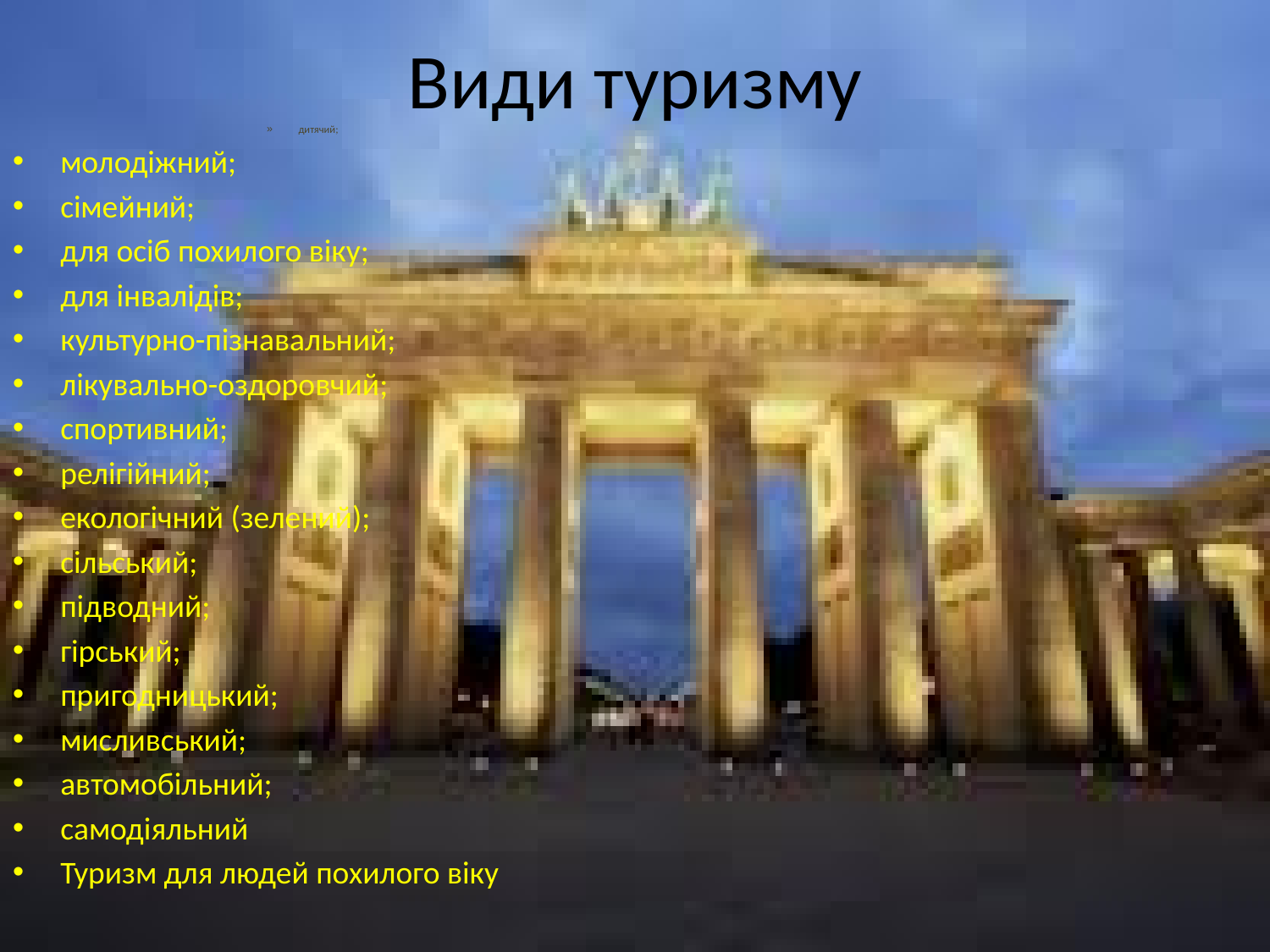

# Види туризму
дитячий;
молодіжний;
сімейний;
для осіб похилого віку;
для інвалідів;
культурно-пізнавальний;
лікувально-оздоровчий;
спортивний;
релігійний;
екологічний (зелений);
сільський;
підводний;
гірський;
пригодницький;
мисливський;
автомобільний;
самодіяльний
Туризм для людей похилого віку